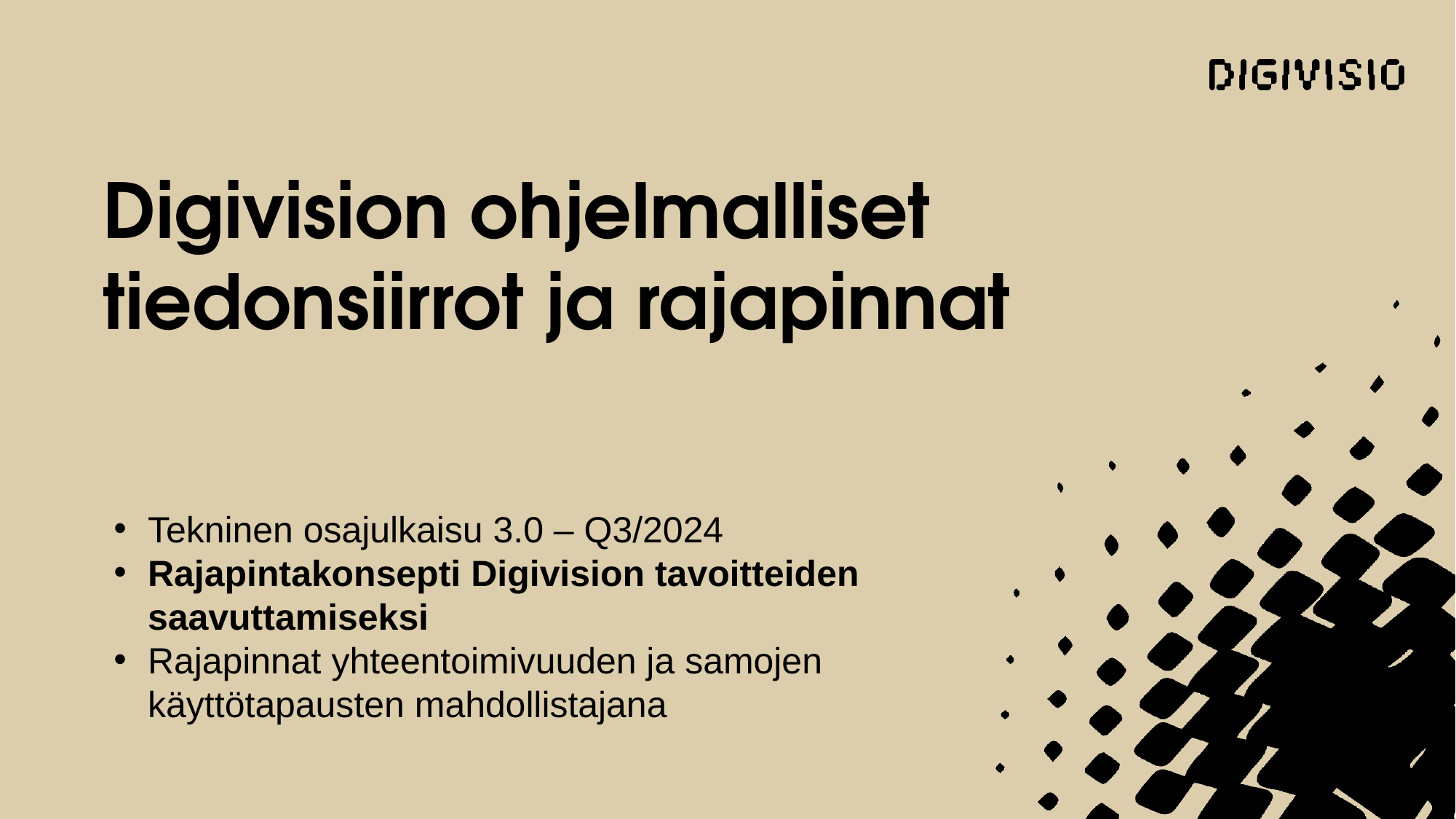

Digivision ohjelmalliset tiedonsiirrot ja rajapinnat
Tekninen osajulkaisu 3.0 – Q3/2024
Rajapintakonsepti Digivision tavoitteiden saavuttamiseksi
Rajapinnat yhteentoimivuuden ja samojen käyttötapausten mahdollistajana